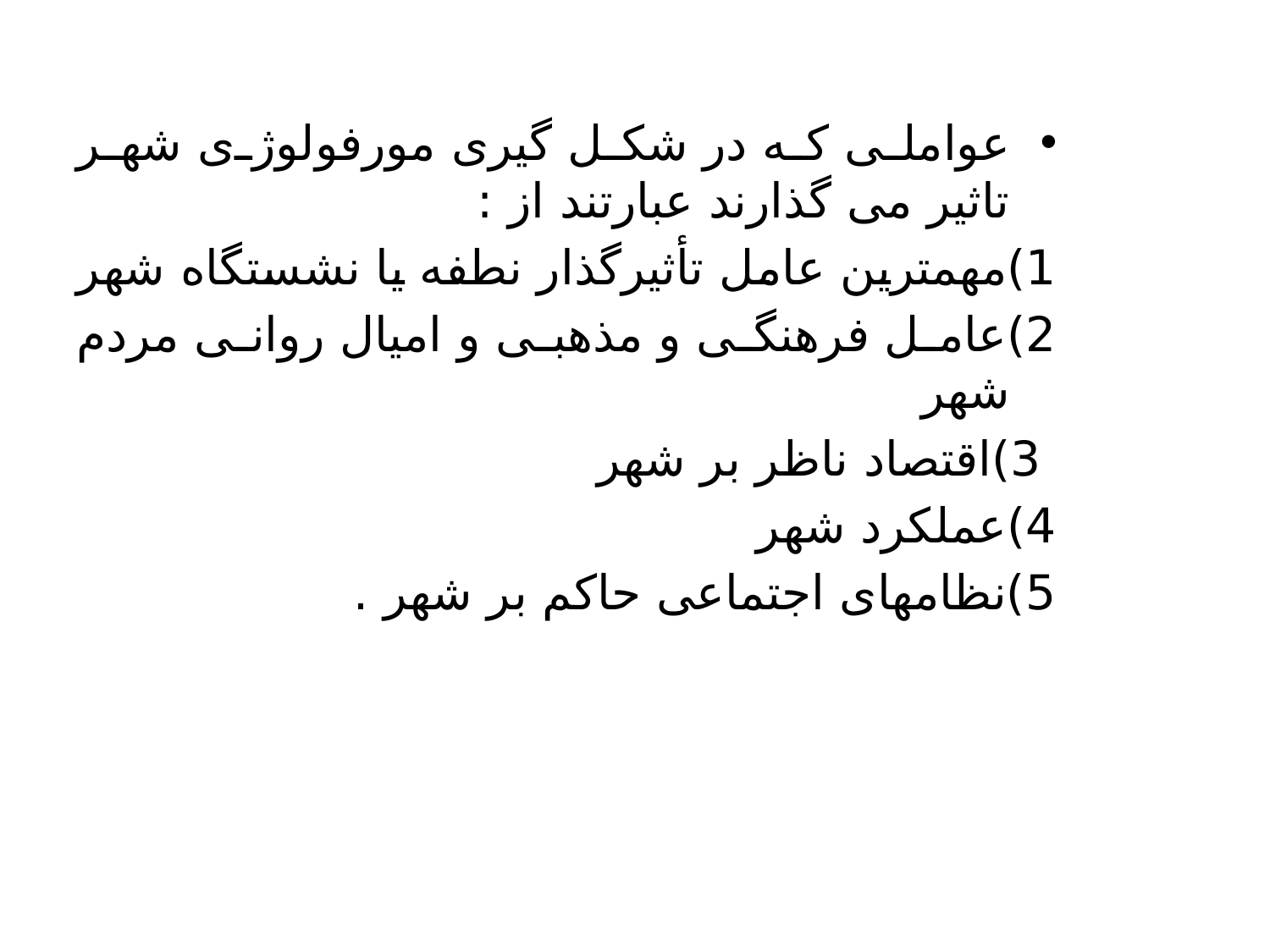

عواملی که در شکل گیری مورفولوژی شهر تاثیر می گذارند عبارتند از :
1)مهمترین عامل تأثیرگذار نطفه یا نشستگاه شهر
2)عامل فرهنگی و مذهبی و امیال روانی مردم شهر
 3)اقتصاد ناظر بر شهر
4)عملکرد شهر
5)نظامهای اجتماعی حاکم بر شهر .